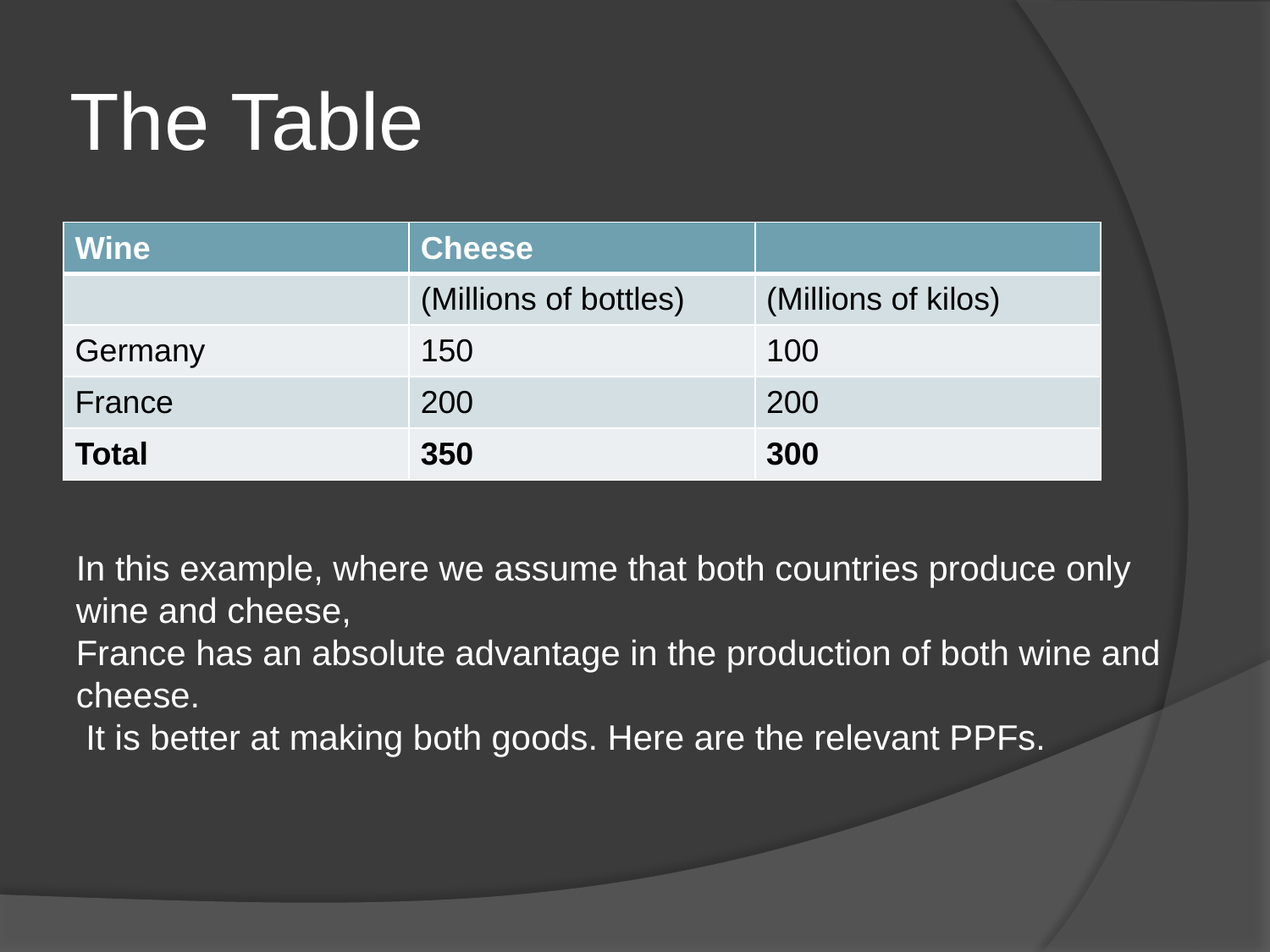

# The Table
| Wine | Cheese |  |
| --- | --- | --- |
|  | (Millions of bottles) | (Millions of kilos) |
| Germany | 150 | 100 |
| France | 200 | 200 |
| Total | 350 | 300 |
In this example, where we assume that both countries produce only wine and cheese,
France has an absolute advantage in the production of both wine and cheese.
 It is better at making both goods. Here are the relevant PPFs.